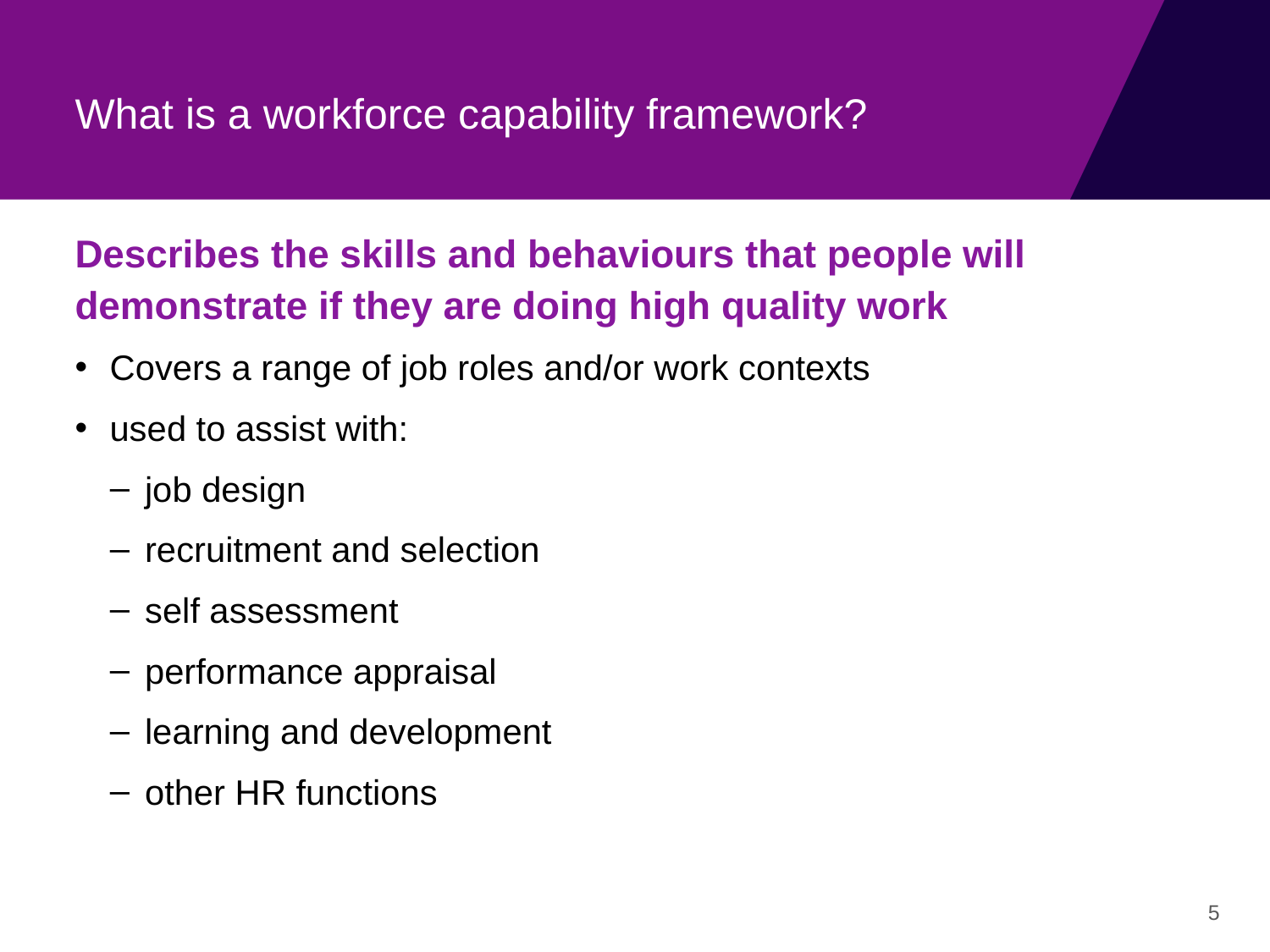

# What is a workforce capability framework?
Describes the skills and behaviours that people will demonstrate if they are doing high quality work
Covers a range of job roles and/or work contexts
used to assist with:
job design
recruitment and selection
self assessment
performance appraisal
learning and development
other HR functions
5